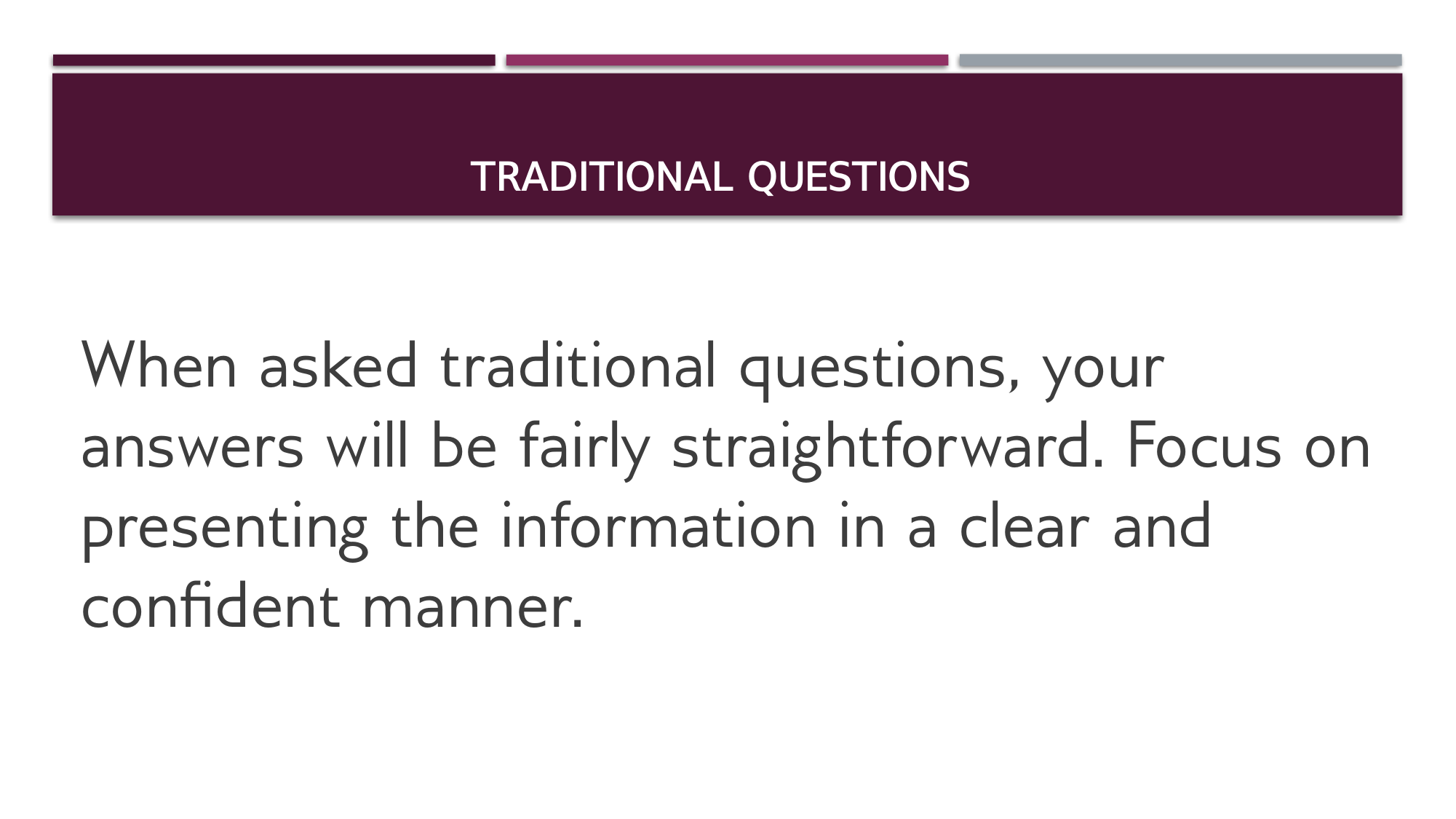

# Traditional questions
When asked traditional questions, your answers will be fairly straightforward. Focus on presenting the information in a clear and confident manner.